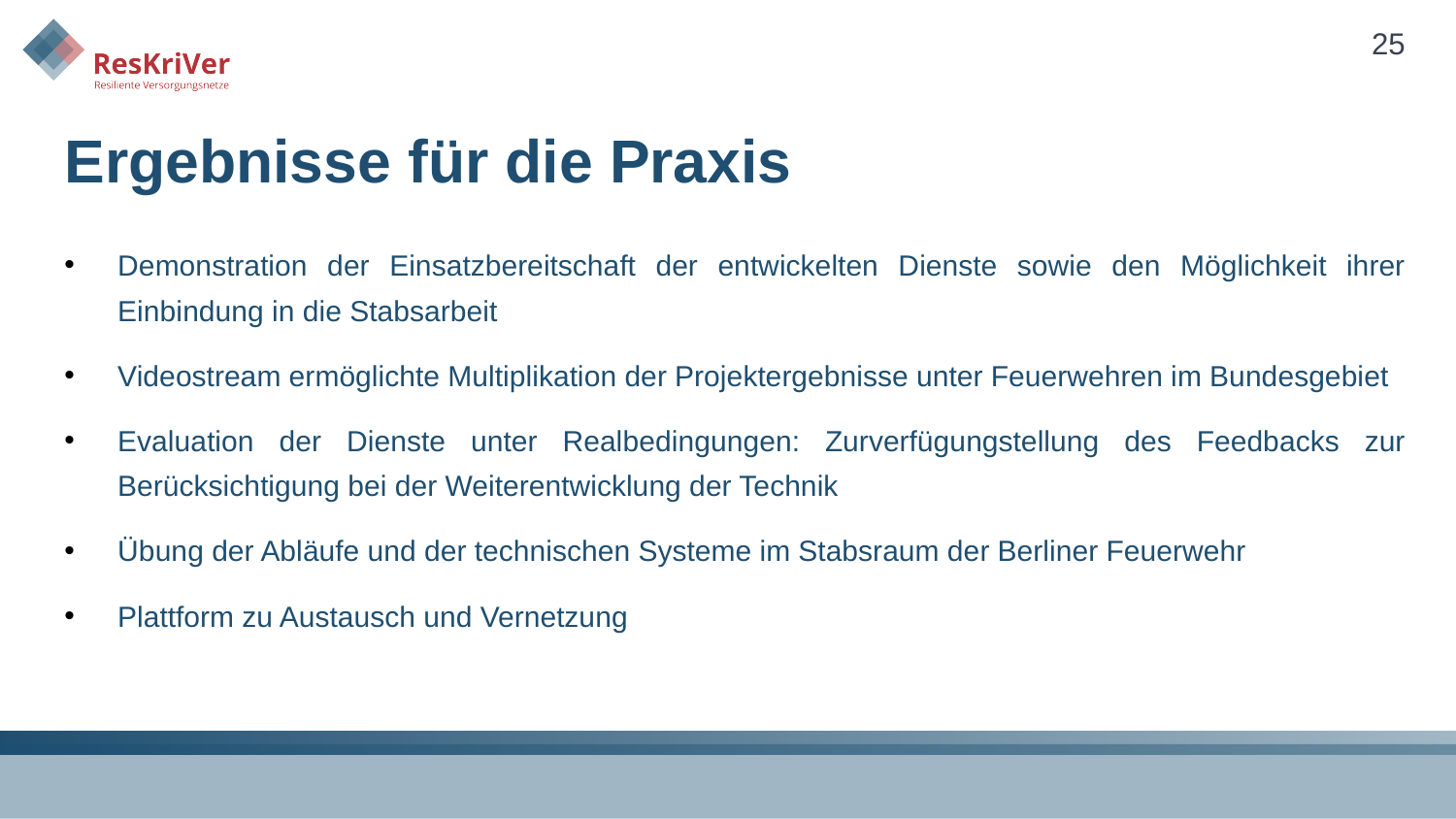

25
Ergebnisse für die Praxis
Demonstration der Einsatzbereitschaft der entwickelten Dienste sowie den Möglichkeit ihrer Einbindung in die Stabsarbeit
Videostream ermöglichte Multiplikation der Projektergebnisse unter Feuerwehren im Bundesgebiet
Evaluation der Dienste unter Realbedingungen: Zurverfügungstellung des Feedbacks zur Berücksichtigung bei der Weiterentwicklung der Technik
Übung der Abläufe und der technischen Systeme im Stabsraum der Berliner Feuerwehr
Plattform zu Austausch und Vernetzung